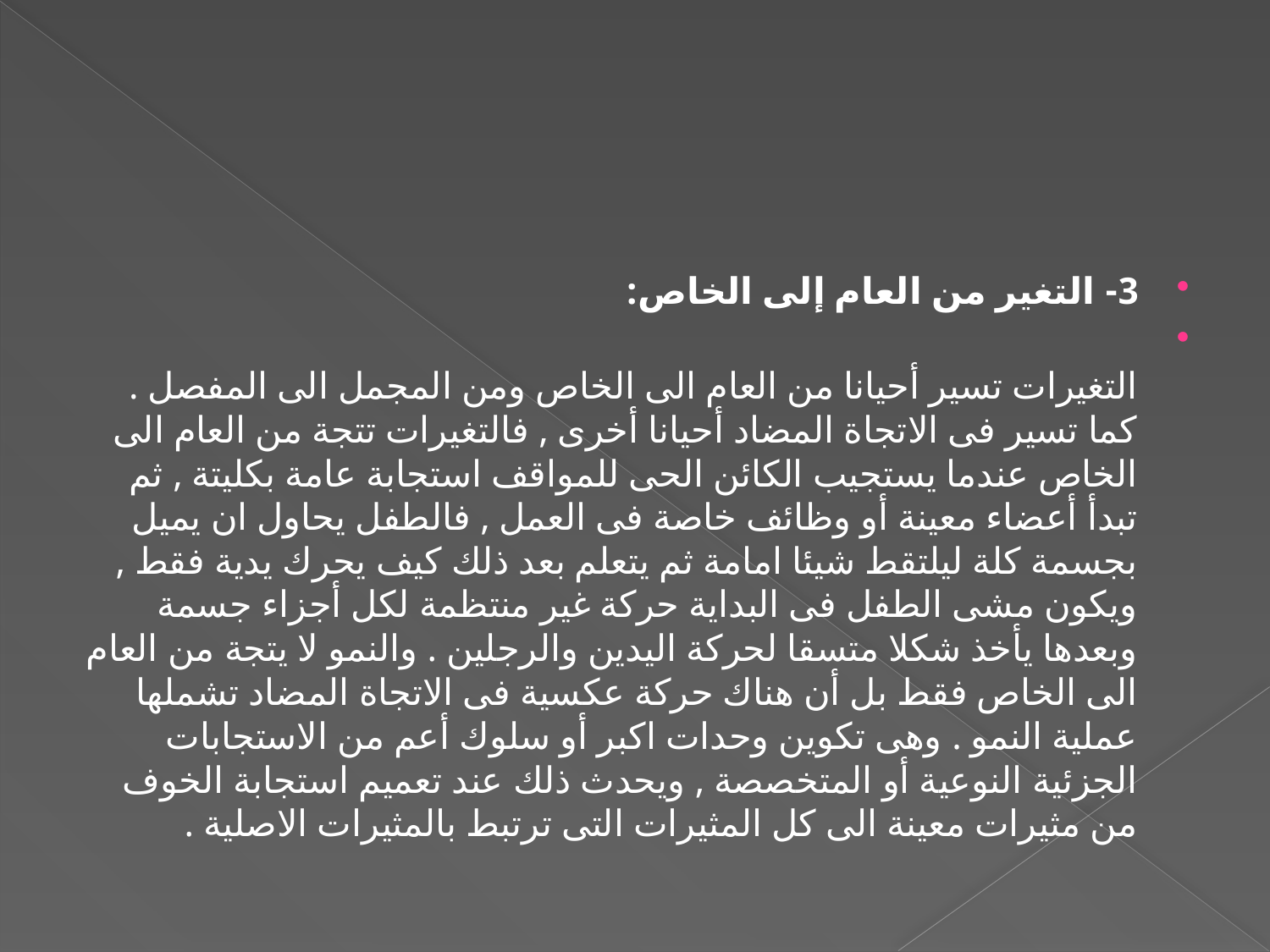

#
3- التغير من العام إلى الخاص:
التغيرات تسير أحيانا من العام الى الخاص ومن المجمل الى المفصل . كما تسير فى الاتجاة المضاد أحيانا أخرى , فالتغيرات تتجة من العام الى الخاص عندما يستجيب الكائن الحى للمواقف استجابة عامة بكليتة , ثم تبدأ أعضاء معينة أو وظائف خاصة فى العمل , فالطفل يحاول ان يميل بجسمة كلة ليلتقط شيئا امامة ثم يتعلم بعد ذلك كيف يحرك يدية فقط , ويكون مشى الطفل فى البداية حركة غير منتظمة لكل أجزاء جسمة وبعدها يأخذ شكلا متسقا لحركة اليدين والرجلين . والنمو لا يتجة من العام الى الخاص فقط بل أن هناك حركة عكسية فى الاتجاة المضاد تشملها عملية النمو . وهى تكوين وحدات اكبر أو سلوك أعم من الاستجابات الجزئية النوعية أو المتخصصة , ويحدث ذلك عند تعميم استجابة الخوف من مثيرات معينة الى كل المثيرات التى ترتبط بالمثيرات الاصلية .